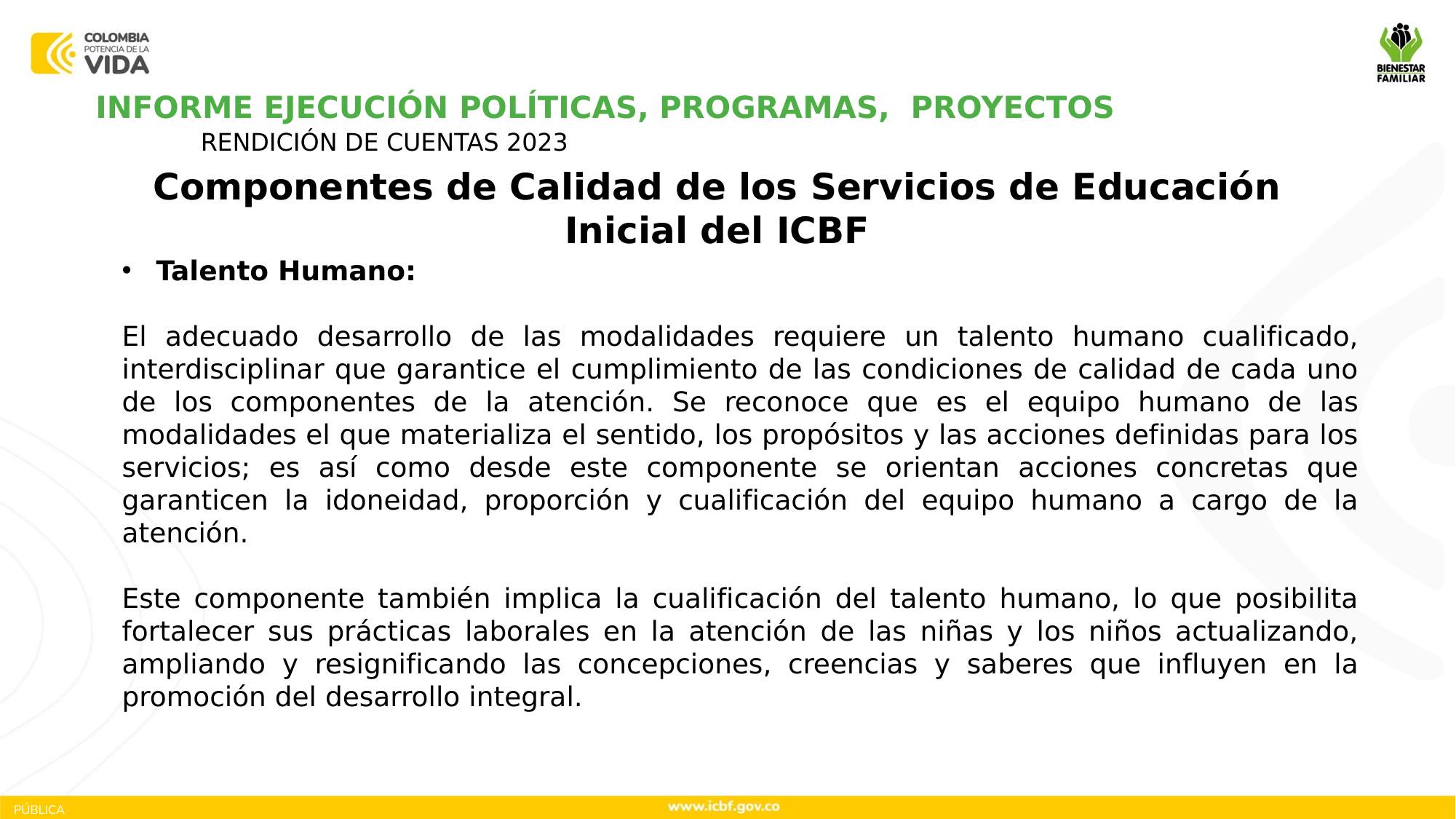

INFORME EJECUCIÓN POLÍTICAS, PROGRAMAS,  PROYECTOS
RENDICIÓN DE CUENTAS 2023
Componentes de Calidad de los Servicios de Educación Inicial del ICBF
Talento Humano:

El adecuado desarrollo de las modalidades requiere un talento humano cualificado, interdisciplinar que garantice el cumplimiento de las condiciones de calidad de cada uno de los componentes de la atención. Se reconoce que es el equipo humano de las modalidades el que materializa el sentido, los propósitos y las acciones definidas para los servicios; es así como desde este componente se orientan acciones concretas que garanticen la idoneidad, proporción y cualificación del equipo humano a cargo de la atención.

Este componente también implica la cualificación del talento humano, lo que posibilita fortalecer sus prácticas laborales en la atención de las niñas y los niños actualizando, ampliando y resignificando las concepciones, creencias y saberes que influyen en la promoción del desarrollo integral.
PÚBLICA